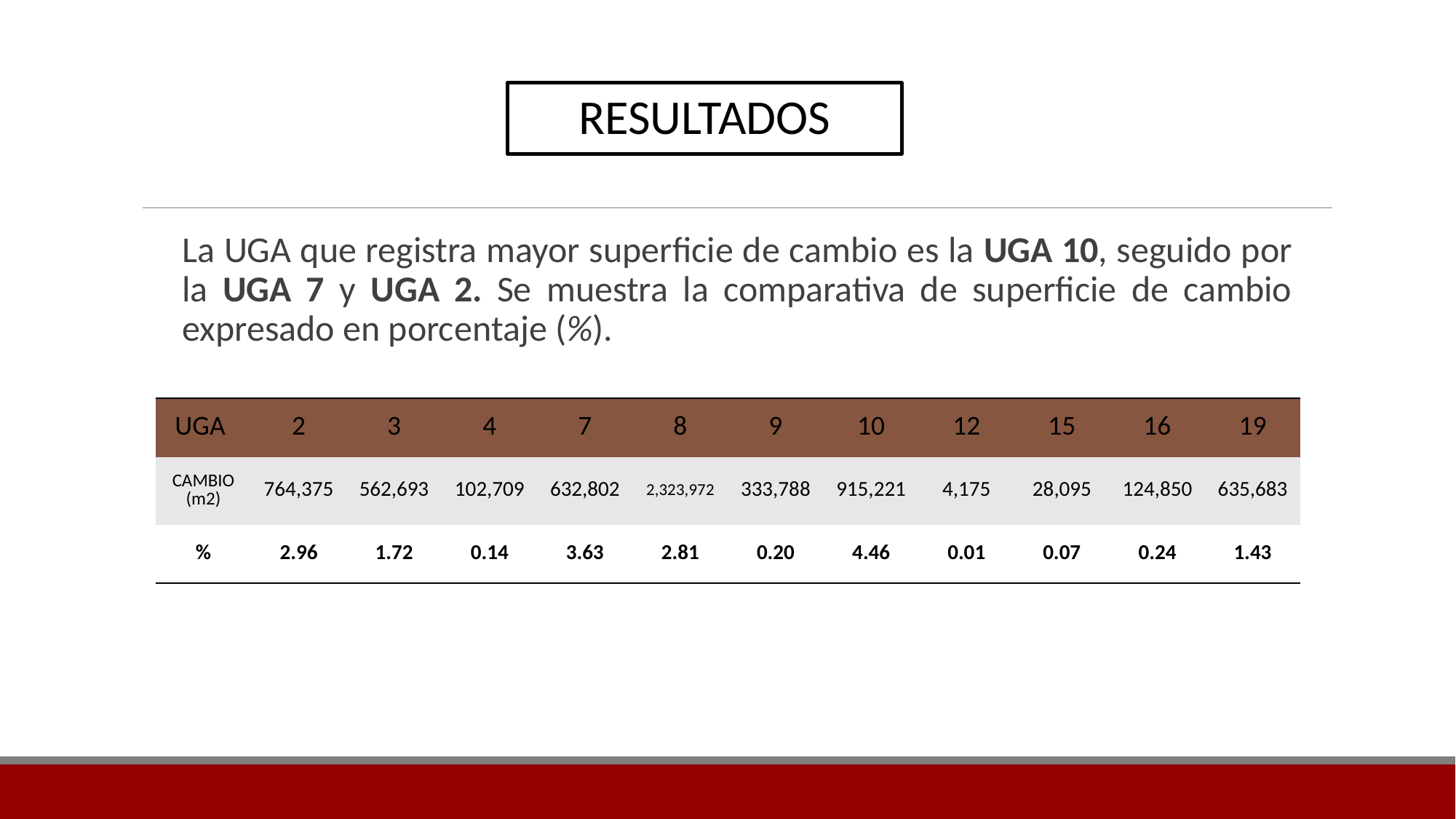

RESULTADOS
La UGA que registra mayor superficie de cambio es la UGA 10, seguido por la UGA 7 y UGA 2. Se muestra la comparativa de superficie de cambio expresado en porcentaje (%).
| UGA | 2 | 3 | 4 | 7 | 8 | 9 | 10 | 12 | 15 | 16 | 19 |
| --- | --- | --- | --- | --- | --- | --- | --- | --- | --- | --- | --- |
| CAMBIO (m2) | 764,375 | 562,693 | 102,709 | 632,802 | 2,323,972 | 333,788 | 915,221 | 4,175 | 28,095 | 124,850 | 635,683 |
| % | 2.96 | 1.72 | 0.14 | 3.63 | 2.81 | 0.20 | 4.46 | 0.01 | 0.07 | 0.24 | 1.43 |